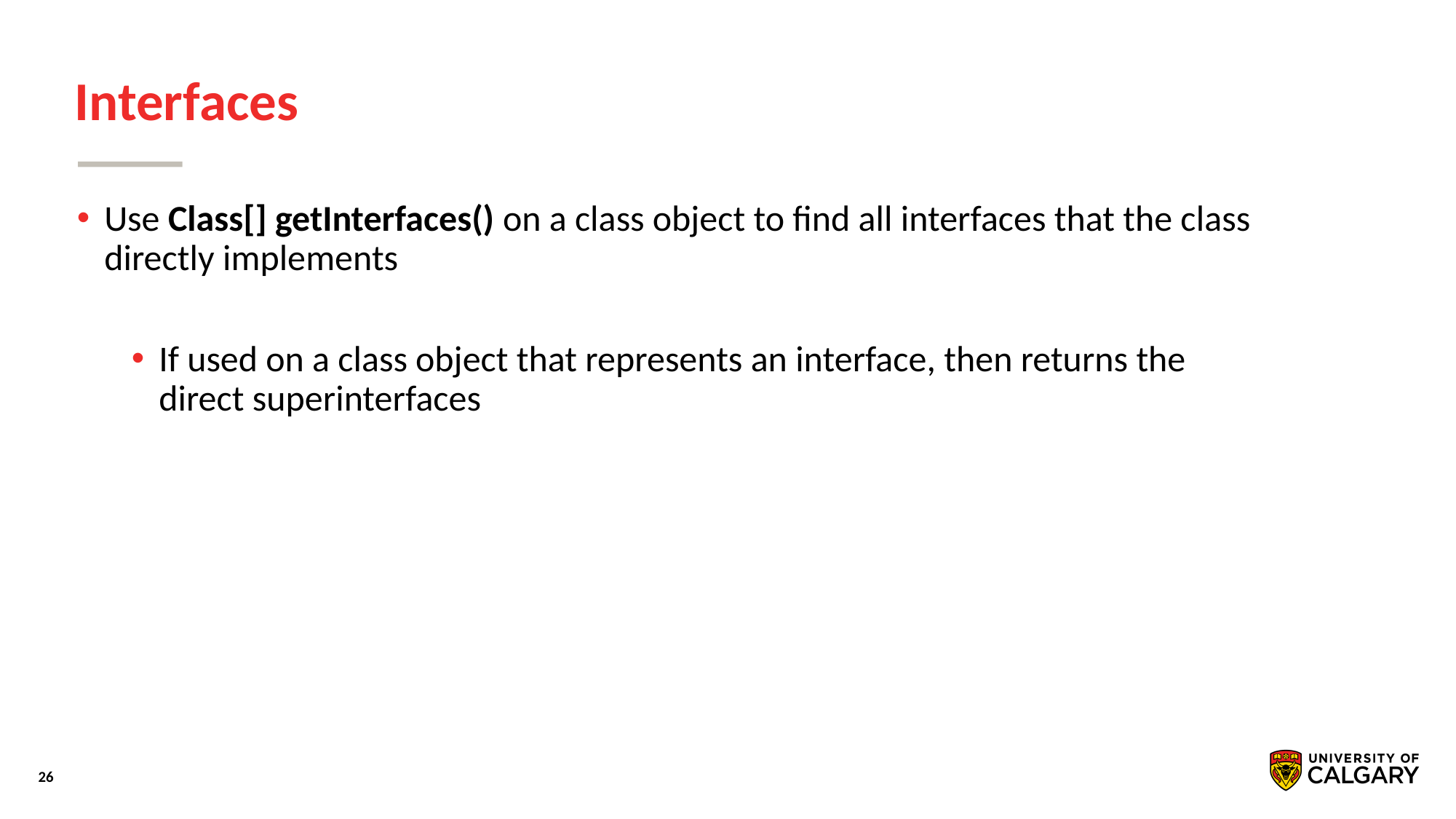

# Interfaces
Use Class[] getInterfaces() on a class object to ﬁnd all interfaces that the class directly implements

If used on a class object that represents an interface, then returns the direct superinterfaces